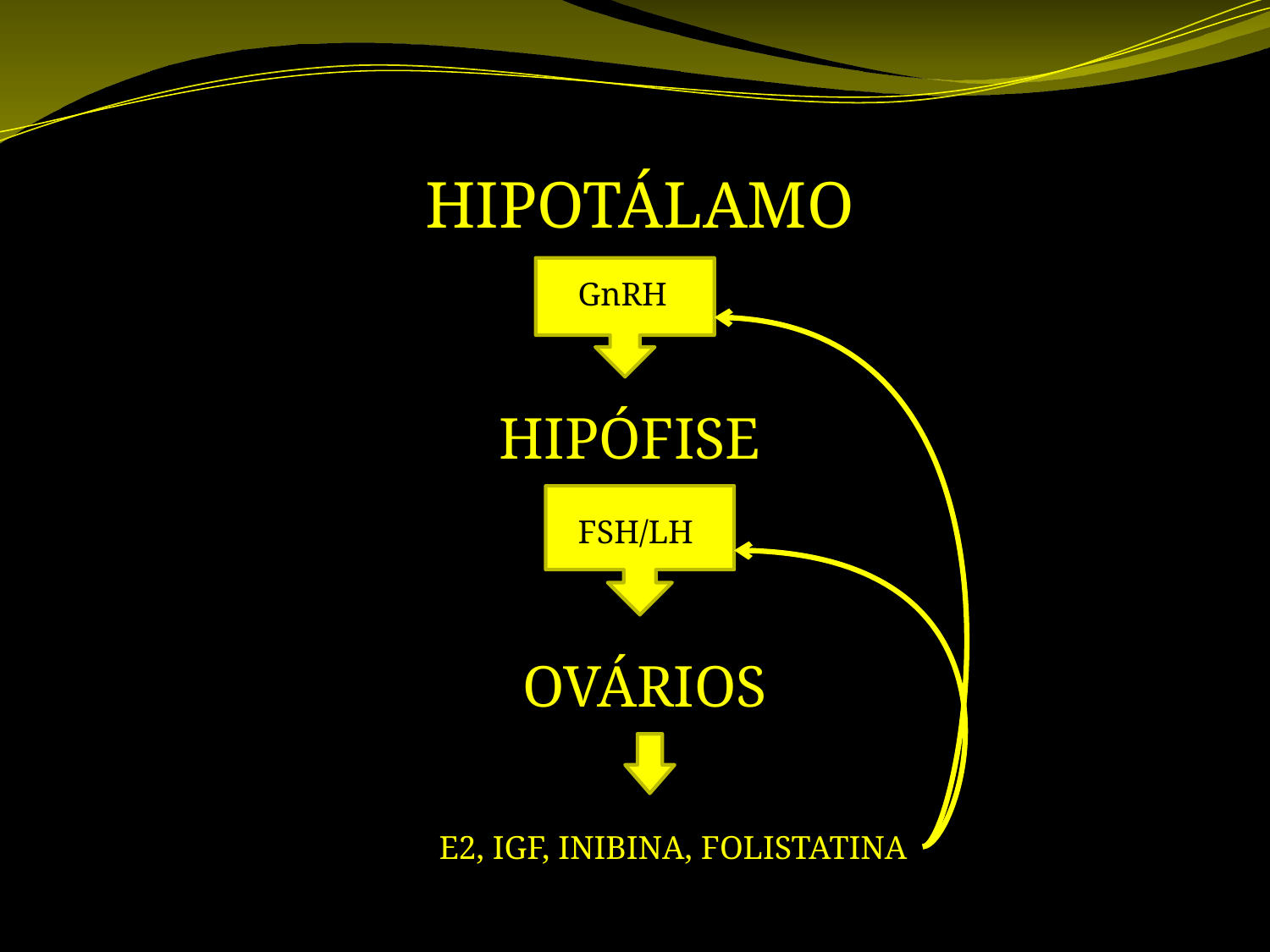

HIPOTÁLAMO

GnRH
HIPÓFISE

FSH/LH
OVÁRIOS

E2, IGF, INIBINA, FOLISTATINA